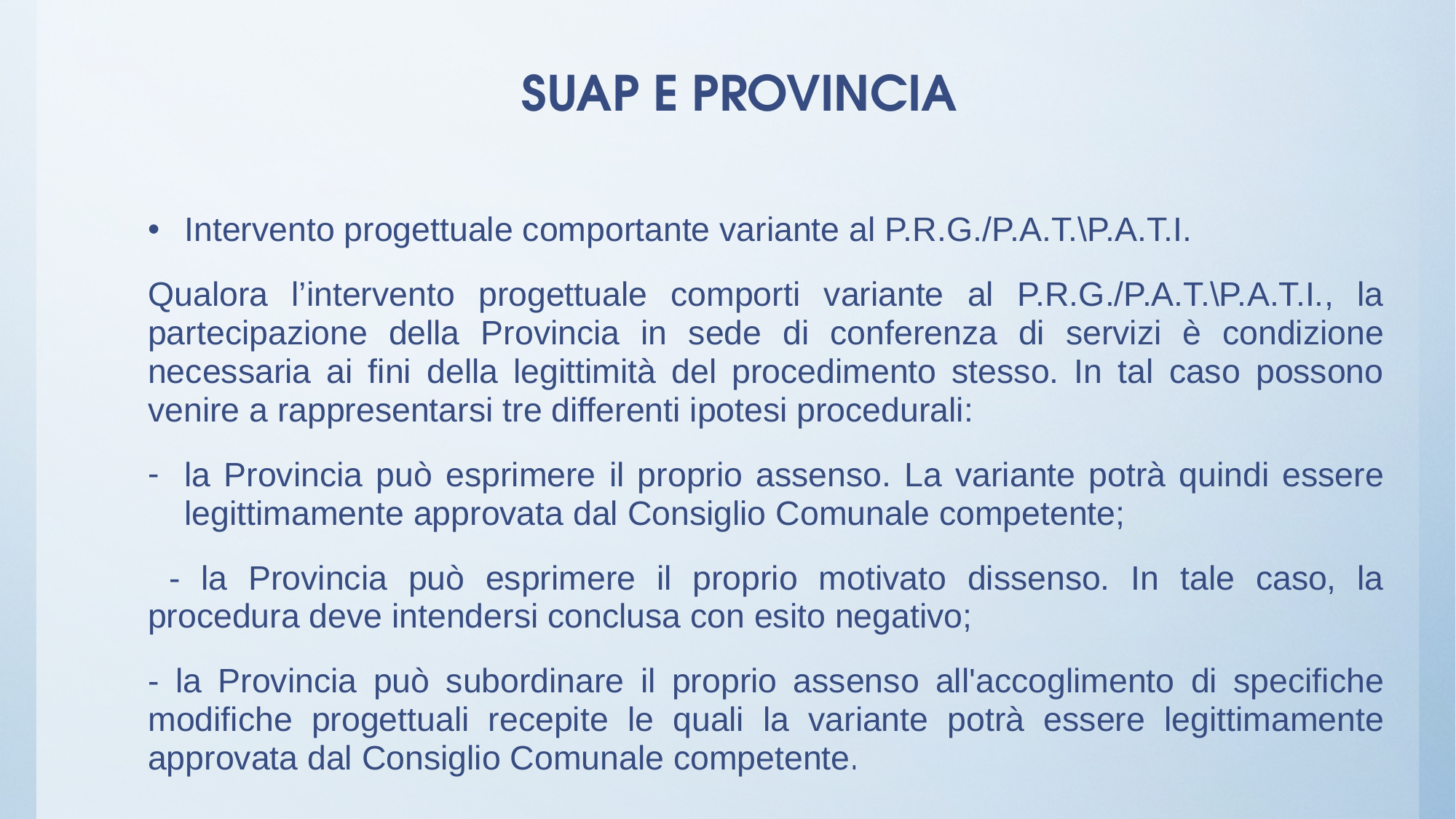

# SUAP E PROVINCIA
Intervento progettuale comportante variante al P.R.G./P.A.T.\P.A.T.I.
Qualora l’intervento progettuale comporti variante al P.R.G./P.A.T.\P.A.T.I., la partecipazione della Provincia in sede di conferenza di servizi è condizione necessaria ai fini della legittimità del procedimento stesso. In tal caso possono venire a rappresentarsi tre differenti ipotesi procedurali:
la Provincia può esprimere il proprio assenso. La variante potrà quindi essere legittimamente approvata dal Consiglio Comunale competente;
 - la Provincia può esprimere il proprio motivato dissenso. In tale caso, la procedura deve intendersi conclusa con esito negativo;
- la Provincia può subordinare il proprio assenso all'accoglimento di specifiche modifiche progettuali recepite le quali la variante potrà essere legittimamente approvata dal Consiglio Comunale competente.